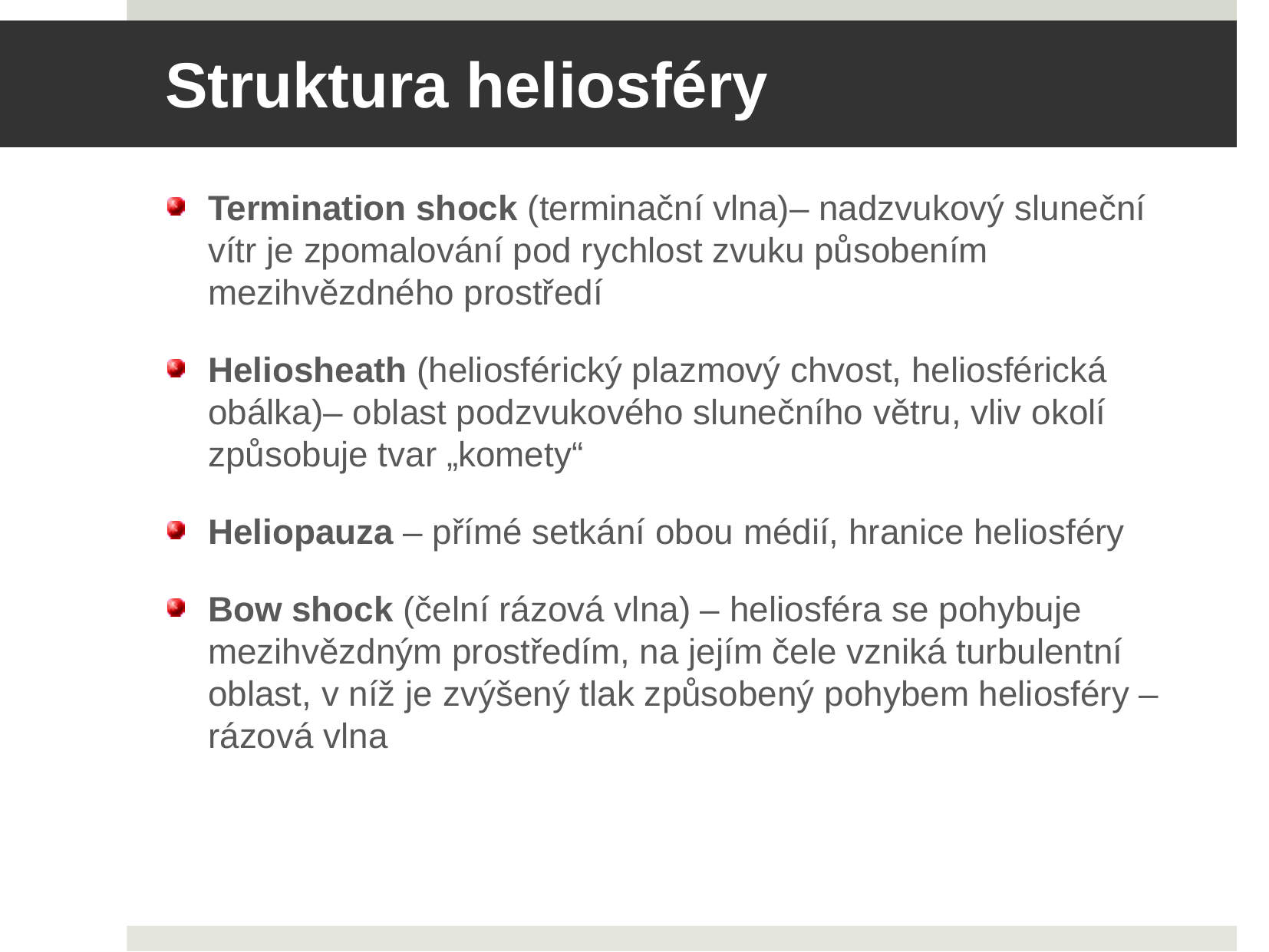

# Struktura heliosféry
Termination shock (terminační vlna)– nadzvukový sluneční vítr je zpomalování pod rychlost zvuku působením mezihvězdného prostředí
Heliosheath (heliosférický plazmový chvost, heliosférická obálka)– oblast podzvukového slunečního větru, vliv okolí způsobuje tvar „komety“
Heliopauza – přímé setkání obou médií, hranice heliosféry
Bow shock (čelní rázová vlna) – heliosféra se pohybuje mezihvězdným prostředím, na jejím čele vzniká turbulentní oblast, v níž je zvýšený tlak způsobený pohybem heliosféry – rázová vlna